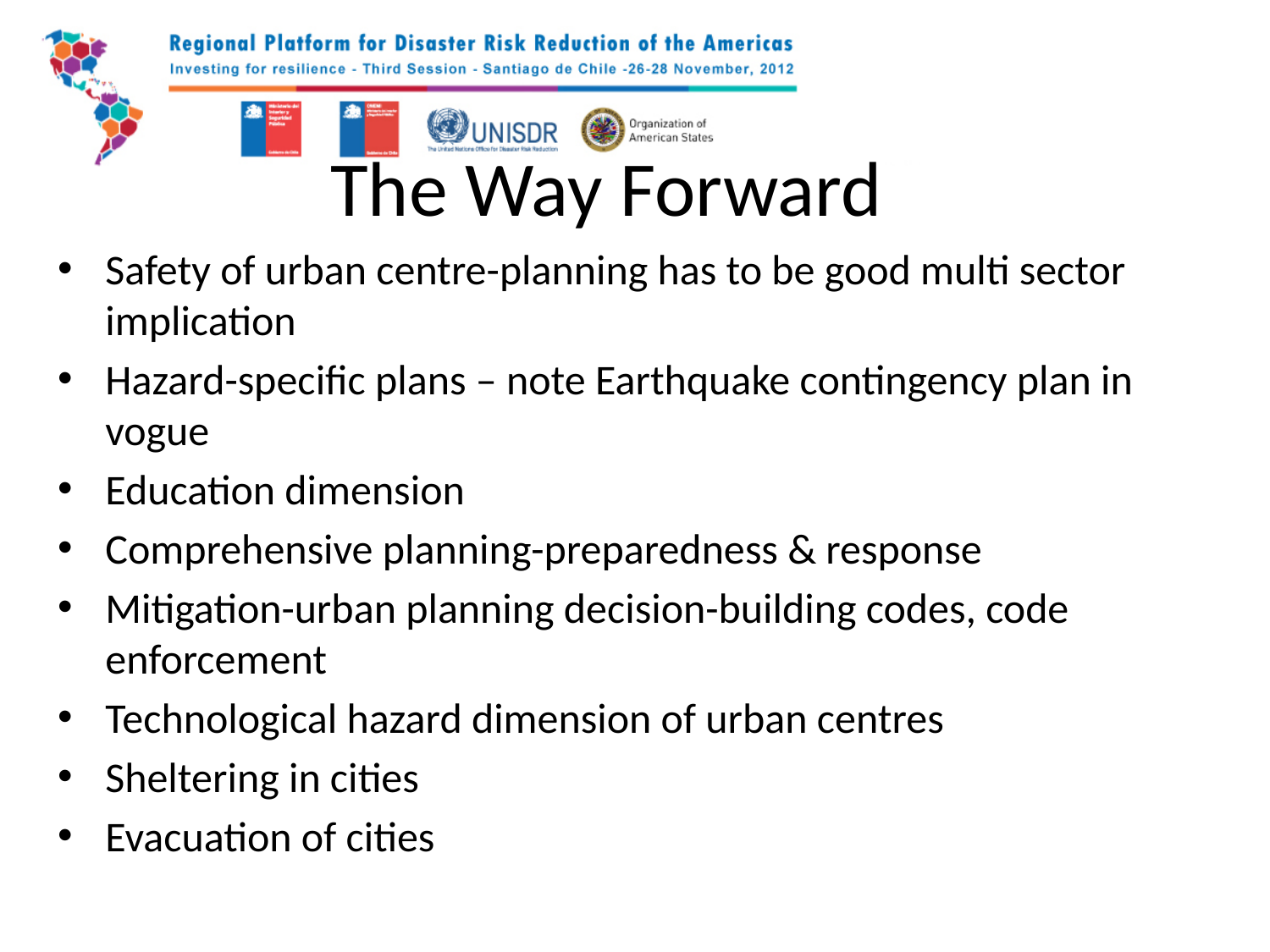

# The Way Forward
Safety of urban centre-planning has to be good multi sector implication
Hazard-specific plans – note Earthquake contingency plan in vogue
Education dimension
Comprehensive planning-preparedness & response
Mitigation-urban planning decision-building codes, code enforcement
Technological hazard dimension of urban centres
Sheltering in cities
Evacuation of cities